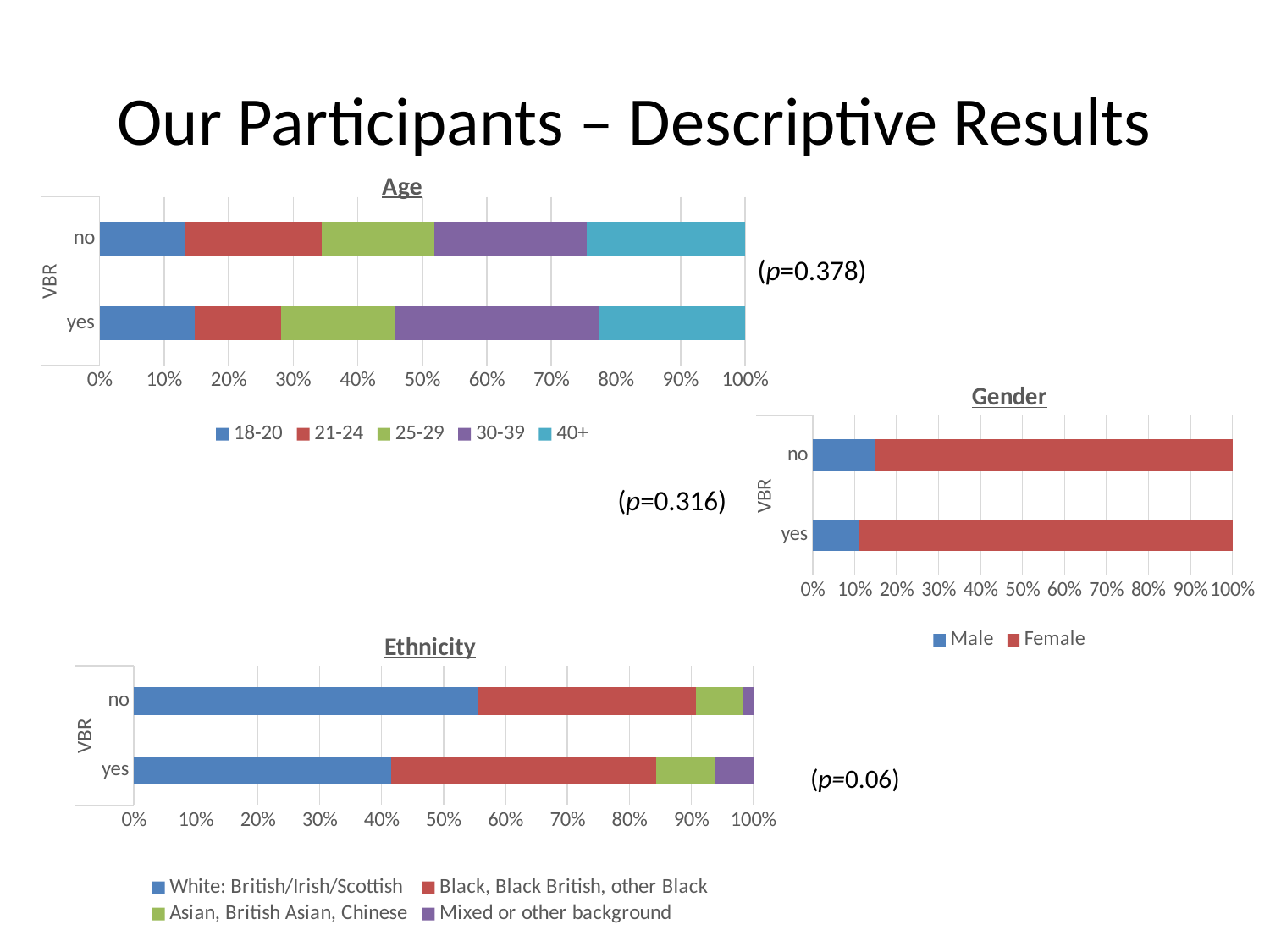

# Our Participants – Descriptive Results

### Chart: Age

| Category | 18-20 | 21-24 | 25-29 | 30-39 | 40+ |
|---|---|---|---|---|---|
| yes | 21.0 | 19.0 | 25.0 | 45.0 | 32.0 |
| no | 32.0 | 51.0 | 42.0 | 57.0 | 59.0 |
(p=0.378)

### Chart: Gender

| Category | Male | Female |
|---|---|---|
| yes | 18.0 | 145.0 |
| no | 43.0 | 245.0 |
(p=0.316)

### Chart: Ethnicity

| Category | White: British/Irish/Scottish | Black, Black British, other Black | Asian, British Asian, Chinese | Mixed or other background |
|---|---|---|---|---|
| yes | 66.0 | 68.0 | 15.0 | 10.0 |
| no | 162.0 | 102.0 | 22.0 | 5.0 |
(p=0.06)